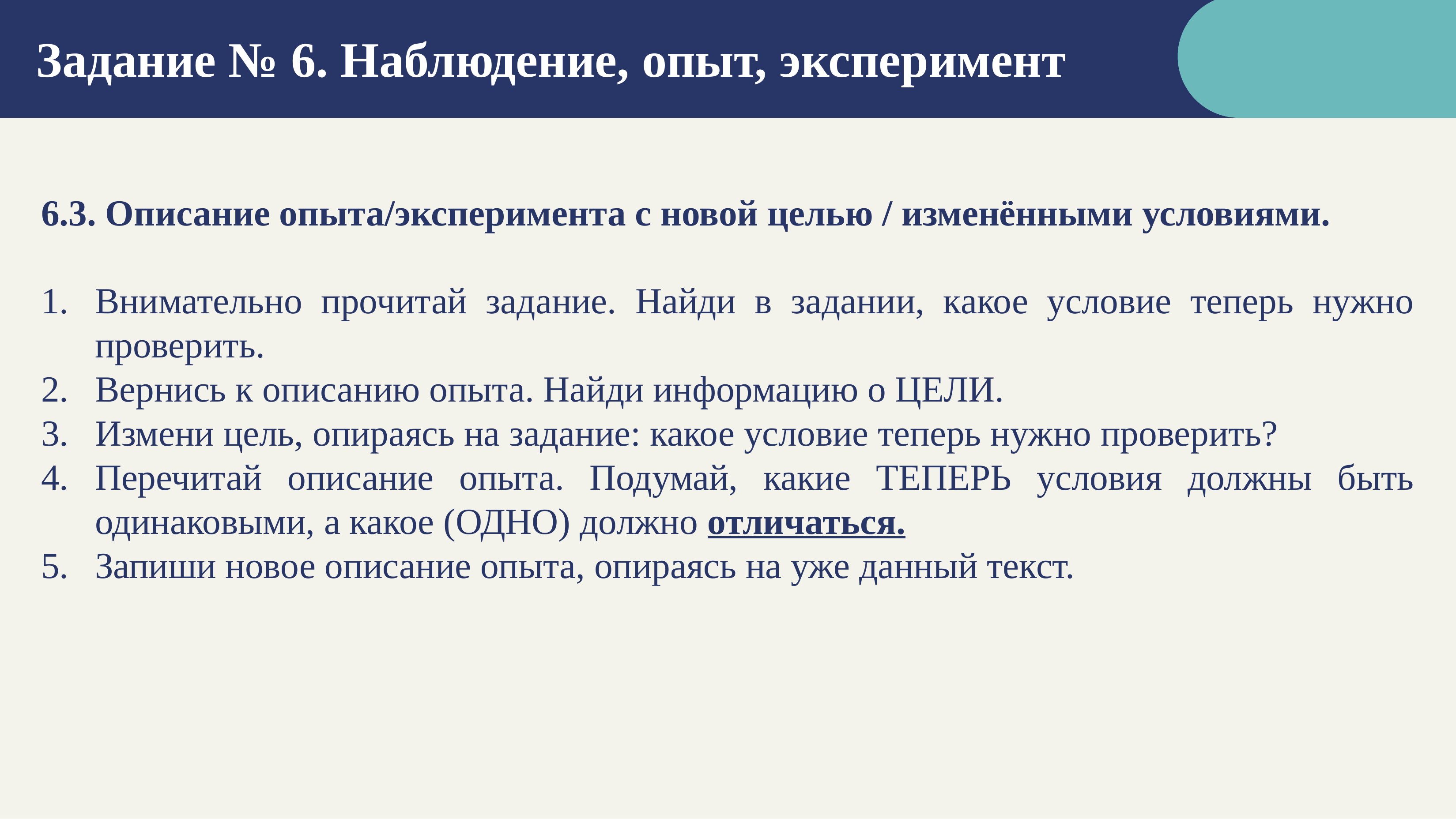

# Задание № 6. Наблюдение, опыт, эксперимент
6.3. Описание опыта/эксперимента с новой целью / изменёнными условиями.

Внимательно прочитай задание. Найди в задании, какое условие теперь нужно проверить.
Вернись к описанию опыта. Найди информацию о ЦЕЛИ.
Измени цель, опираясь на задание: какое условие теперь нужно проверить?
Перечитай описание опыта. Подумай, какие ТЕПЕРЬ условия должны быть одинаковыми, а какое (ОДНО) должно отличаться.
Запиши новое описание опыта, опираясь на уже данный текст.